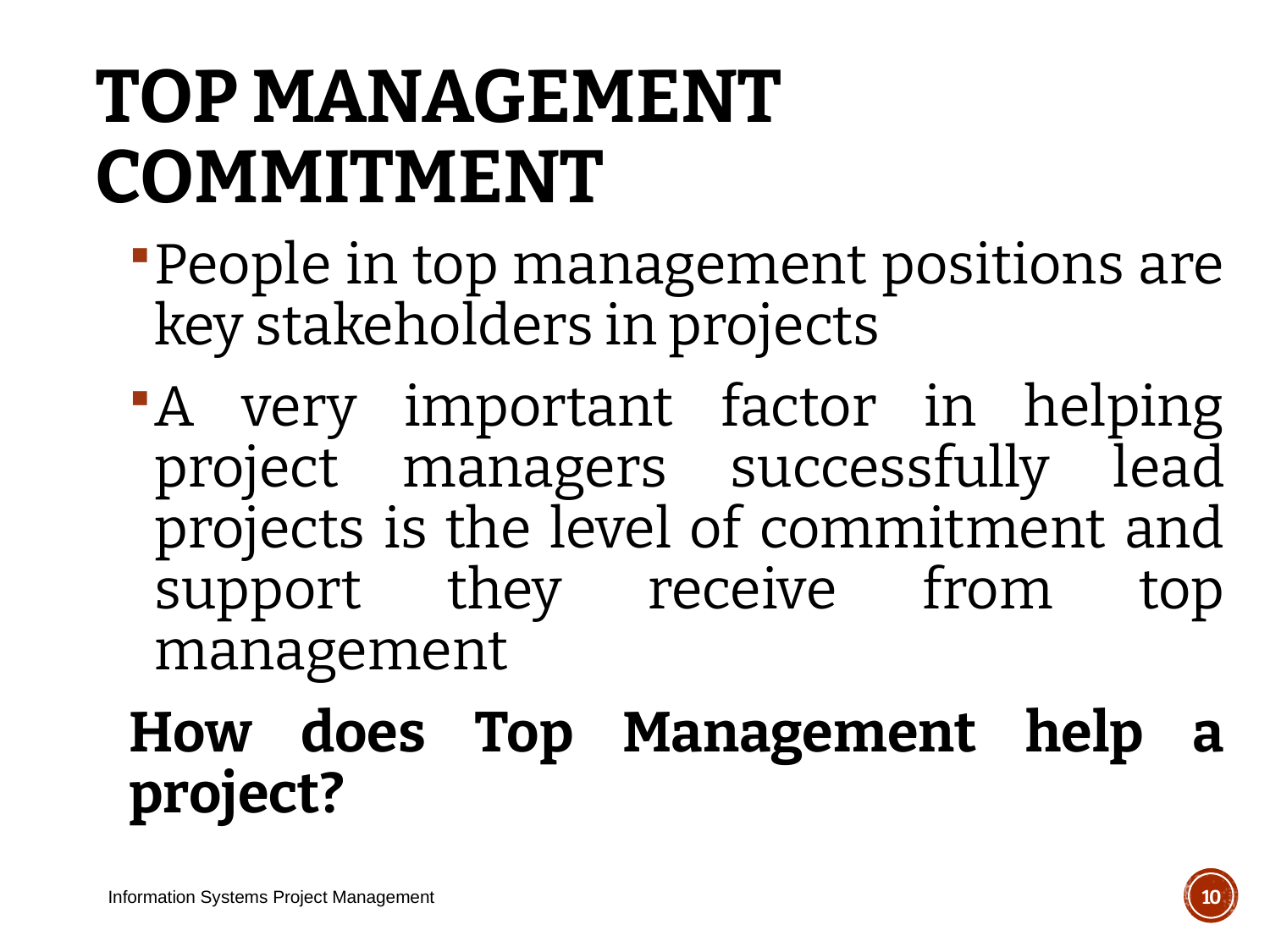

# Top Management Commitment
People in top management positions are key stakeholders in projects
A very important factor in helping project managers successfully lead projects is the level of commitment and support they receive from top management
How does Top Management help a project?

Information Systems Project Management
10